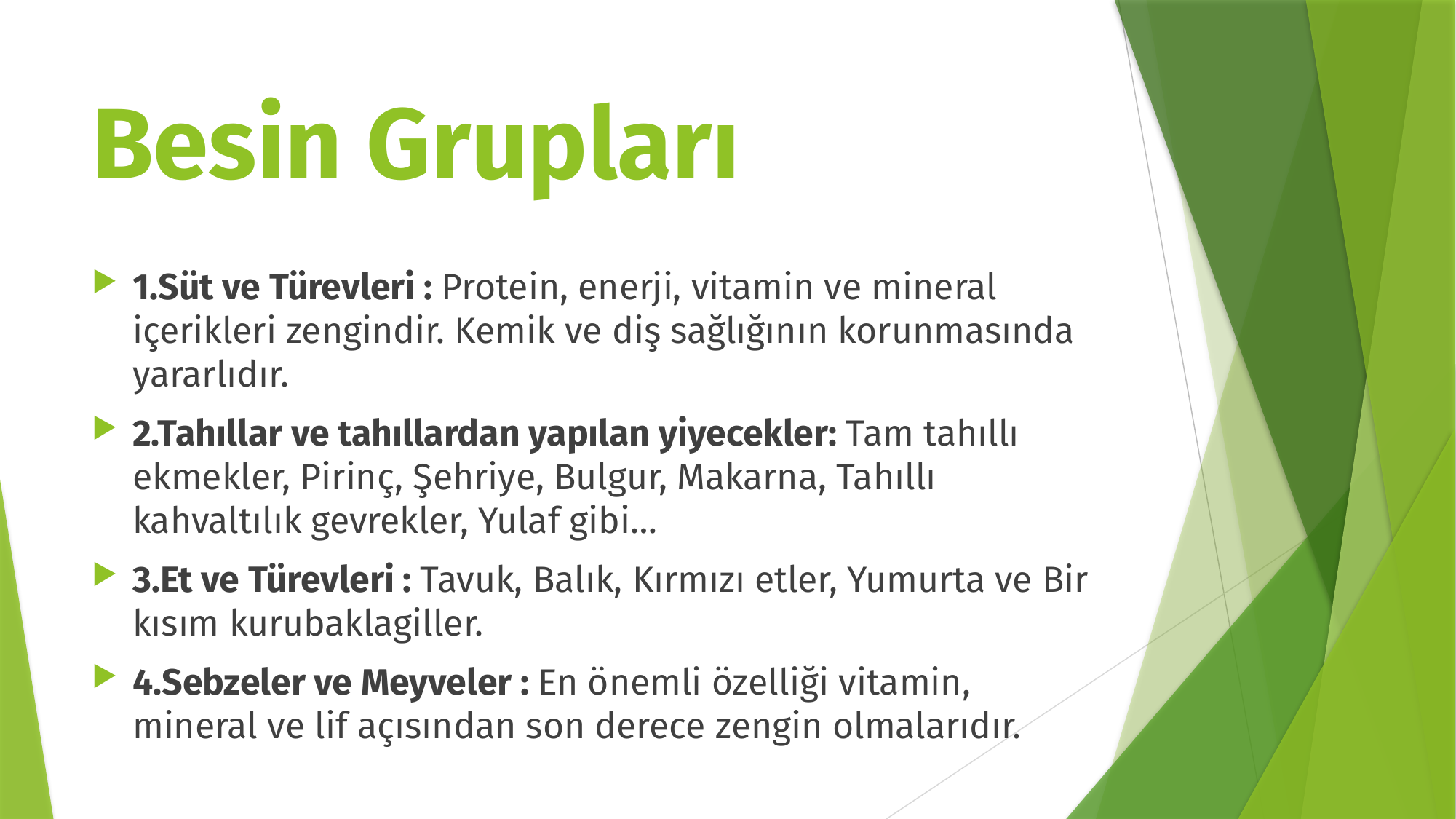

# Besin Grupları
1.Süt ve Türevleri : Protein, enerji, vitamin ve mineral içerikleri zengindir. Kemik ve diş sağlığının korunmasında yararlıdır.
2.Tahıllar ve tahıllardan yapılan yiyecekler: Tam tahıllı ekmekler, Pirinç, Şehriye, Bulgur, Makarna, Tahıllı kahvaltılık gevrekler, Yulaf gibi…
3.Et ve Türevleri : Tavuk, Balık, Kırmızı etler, Yumurta ve Bir kısım kurubaklagiller.
4.Sebzeler ve Meyveler : En önemli özelliği vitamin, mineral ve lif açısından son derece zengin olmalarıdır.